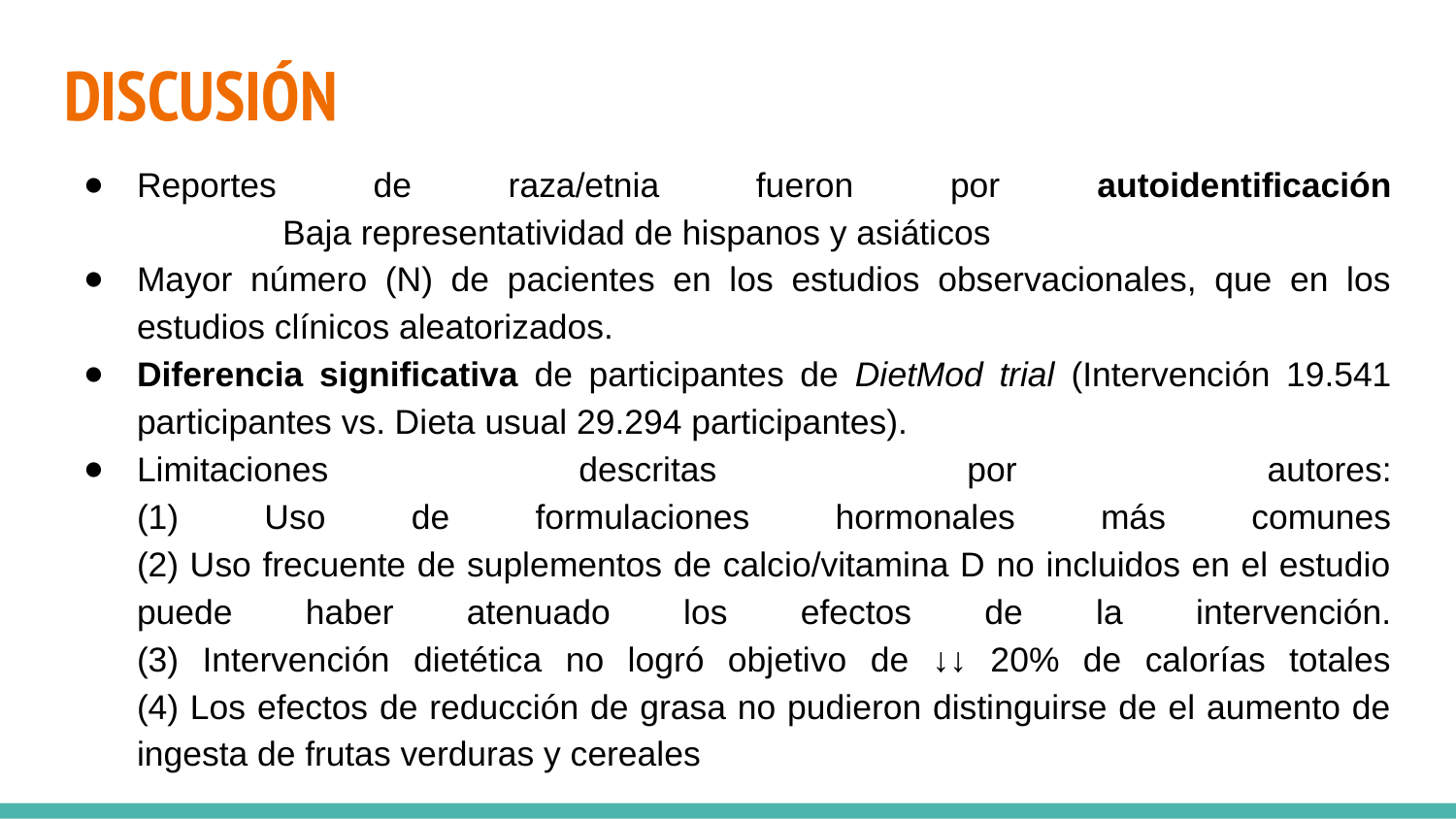

# DISCUSIÓN
Reportes de raza/etnia fueron por autoidentificación
	Baja representatividad de hispanos y asiáticos
Mayor número (N) de pacientes en los estudios observacionales, que en los estudios clínicos aleatorizados.
Diferencia significativa de participantes de DietMod trial (Intervención 19.541 participantes vs. Dieta usual 29.294 participantes).
Limitaciones descritas por autores:
(1) Uso de formulaciones hormonales más comunes
(2) Uso frecuente de suplementos de calcio/vitamina D no incluidos en el estudio puede haber atenuado los efectos de la intervención.
(3) Intervención dietética no logró objetivo de ↓↓ 20% de calorías totales
(4) Los efectos de reducción de grasa no pudieron distinguirse de el aumento de ingesta de frutas verduras y cereales